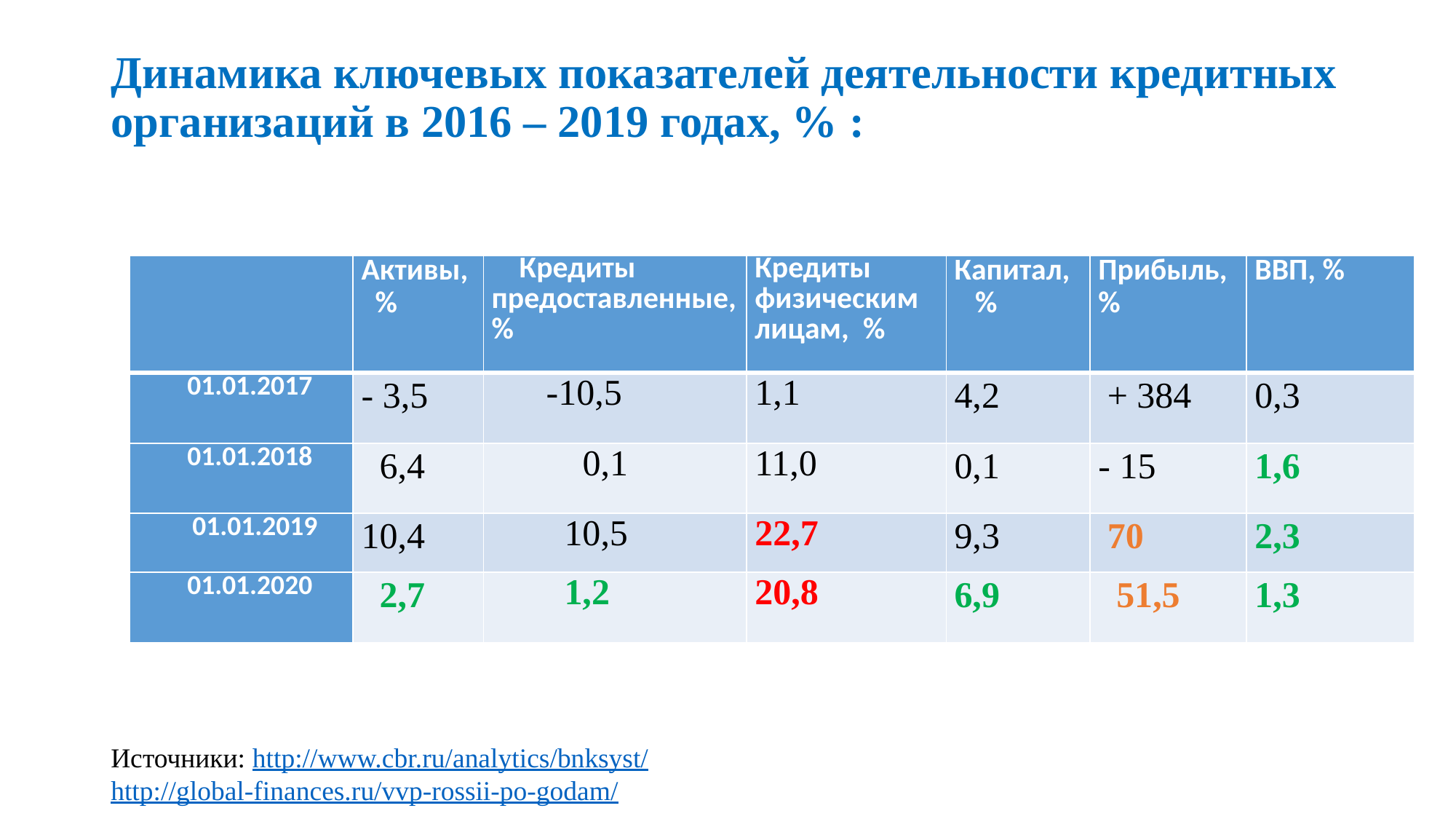

# Динамика ключевых показателей деятельности кредитных организаций в 2016 – 2019 годах, % :
|  | Активы, % | Кредиты предоставленные, % | Кредиты физическим лицам, % | Капитал, % | Прибыль, % | ВВП, % |
| --- | --- | --- | --- | --- | --- | --- |
| 01.01.2017 | - 3,5 | -10,5 | 1,1 | 4,2 | + 384 | 0,3 |
| 01.01.2018 | 6,4 | 0,1 | 11,0 | 0,1 | - 15 | 1,6 |
| 01.01.2019 | 10,4 | 10,5 | 22,7 | 9,3 | 70 | 2,3 |
| 01.01.2020 | 2,7 | 1,2 | 20,8 | 6,9 | 51,5 | 1,3 |
Источники: http://www.cbr.ru/analytics/bnksyst/
http://global-finances.ru/vvp-rossii-po-godam/